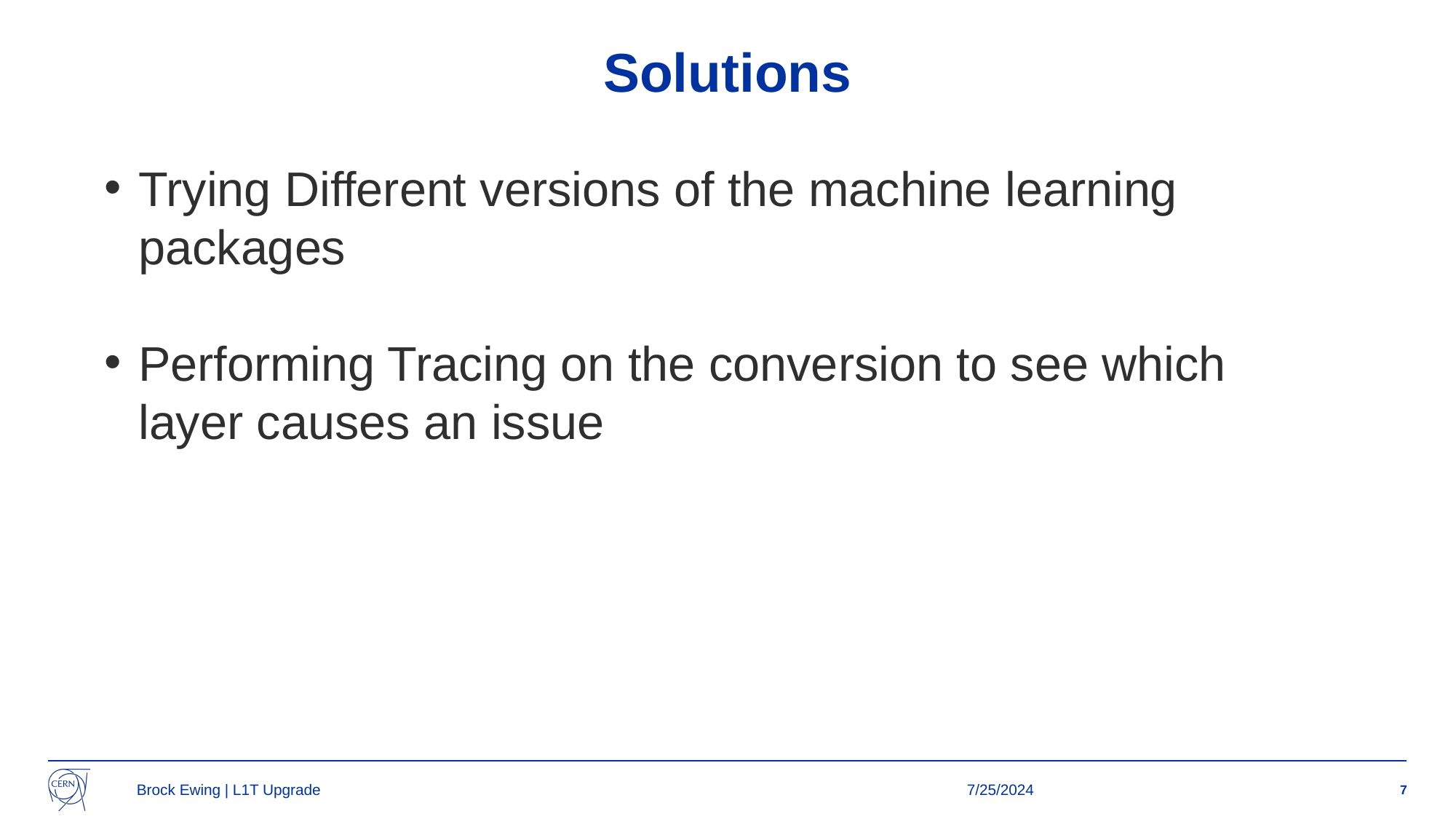

# Solutions
Trying Different versions of the machine learning packages

Performing Tracing on the conversion to see which layer causes an issue
Brock Ewing | L1T Upgrade
7/25/2024
7